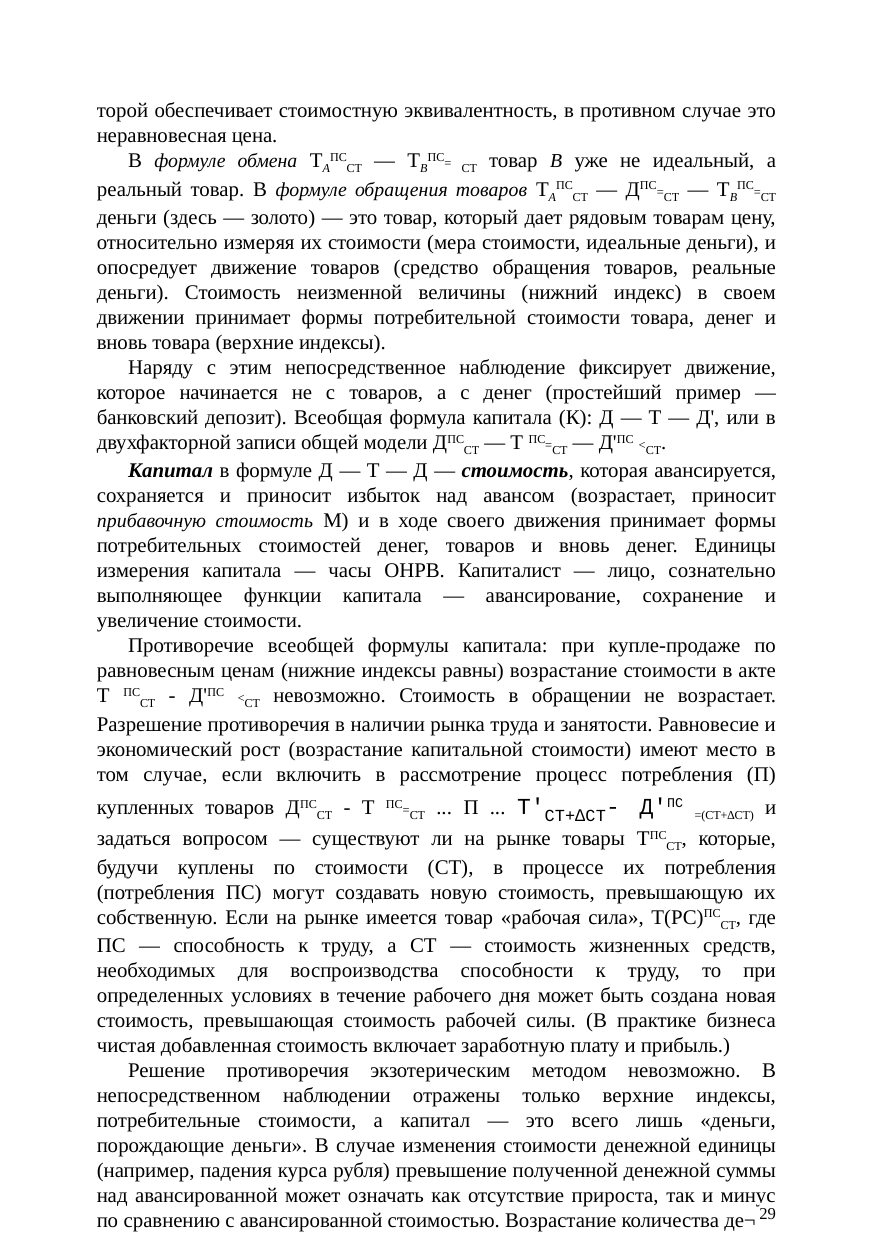

торой обеспечивает стоимостную эквивалентность, в противном случае это неравновесная цена.
В формуле обмена ТAПССТ — ТВПС= СТ товар В уже не идеальный, а реальный товар. В формуле обращения товаров ТAПССТ — ДПС=СТ — ТВПС=СТ деньги (здесь — золото) — это товар, который дает рядовым товарам цену, относительно измеряя их стоимости (мера стоимости, идеальные деньги), и опосредует движение товаров (средство обращения товаров, реальные деньги). Стоимость неизменной величины (нижний индекс) в своем движении принимает формы потребительной стоимости товара, денег и вновь товара (верхние индексы).
Наряду с этим непосредственное наблюдение фиксирует движение, которое начинается не с товаров, а с денег (простейший пример — банковский депозит). Всеобщая формула капитала (К): Д — Т — Д', или в двухфакторной записи общей модели ДПССТ — Т ПС=СТ — Д'ПС <СТ.
Капитал в формуле Д — Т — Д — стоимость, которая авансируется, сохраняется и приносит избыток над авансом (возрастает, приносит прибавочную стоимость М) и в ходе своего движения принимает формы потребительных стоимостей денег, товаров и вновь денег. Единицы измерения капитала — часы ОНРВ. Капиталист — лицо, сознательно выполняющее функции капитала — авансирование, сохранение и увеличение стоимости.
Противоречие всеобщей формулы капитала: при купле-продаже по равновесным ценам (нижние индексы равны) возрастание стоимости в акте Т ПССТ - Д'ПС <СТ невозможно. Стоимость в обращении не возрастает. Разрешение противоречия в наличии рынка труда и занятости. Равновесие и экономический рост (возрастание капитальной стоимости) имеют место в том случае, если включить в рассмотрение процесс потребления (П) купленных товаров ДПССТ - Т ПС=СТ ... П ... Т'ст+∆ст- Д'пс =(СТ+∆СТ) и задаться вопросом — существуют ли на рынке товары ТПССТ, которые, будучи куплены по стоимости (СТ), в процессе их потребления (потребления ПС) могут создавать новую стоимость, превышающую их собственную. Если на рынке имеется товар «рабочая сила», Т(РС)ПССТ, где ПС — способность к труду, а СТ — стоимость жизненных средств, необходимых для воспроизводства способности к труду, то при определенных условиях в течение рабочего дня может быть создана новая стоимость, превышающая стоимость рабочей силы. (В практике бизнеса чистая добавленная стоимость включает заработную плату и прибыль.)
Решение противоречия экзотерическим методом невозможно. В непосредственном наблюдении отражены только верхние индексы, потребительные стоимости, а капитал — это всего лишь «деньги, порождающие деньги». В случае изменения стоимости денежной единицы (например, падения курса рубля) превышение полученной денежной суммы над авансированной может означать как отсутствие прироста, так и минус по сравнению с авансированной стоимостью. Возрастание количества де¬
29